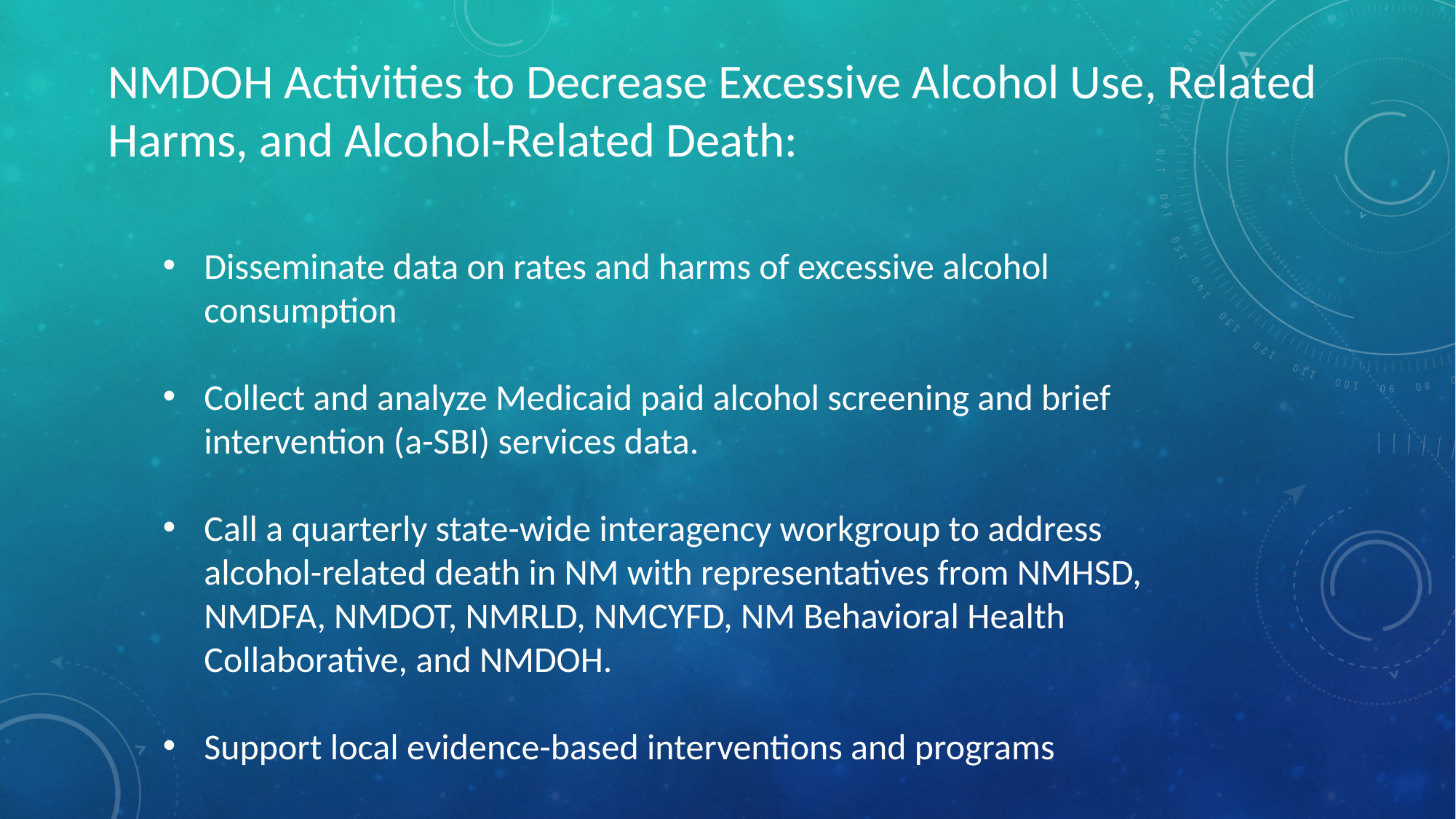

NMDOH Activities to Decrease Excessive Alcohol Use, Related Harms, and Alcohol-Related Death:

Disseminate data on rates and harms of excessive alcohol consumption

Collect and analyze Medicaid paid alcohol screening and brief intervention (a-SBI) services data.

Call a quarterly state-wide interagency workgroup to address alcohol-related death in NM with representatives from NMHSD, NMDFA, NMDOT, NMRLD, NMCYFD, NM Behavioral Health Collaborative, and NMDOH.

Support local evidence-based interventions and programs